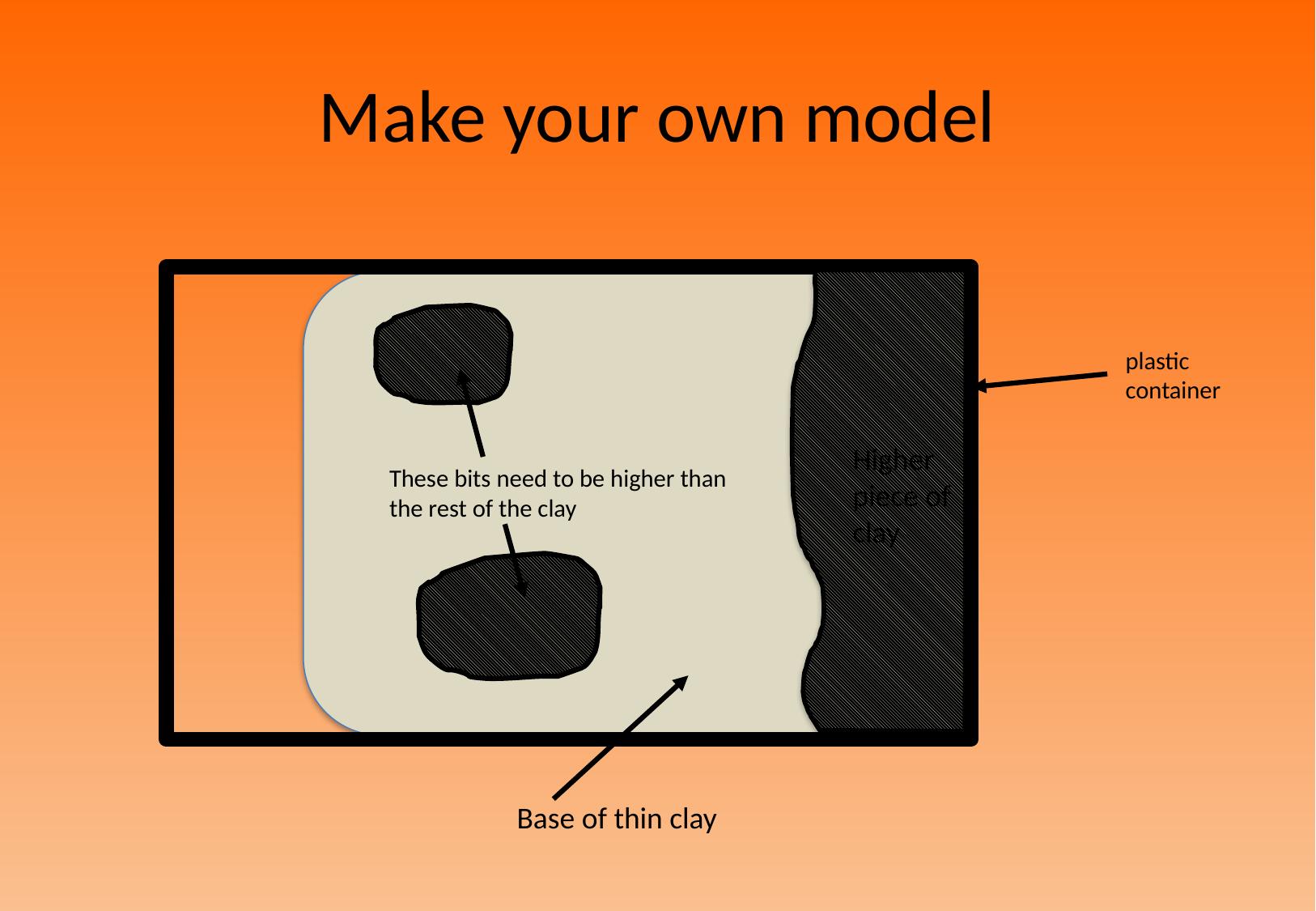

# Make your own model

plastic
container
Higher  piece of clay
These bits need to be higher than the rest of the clay

Base of thin clay